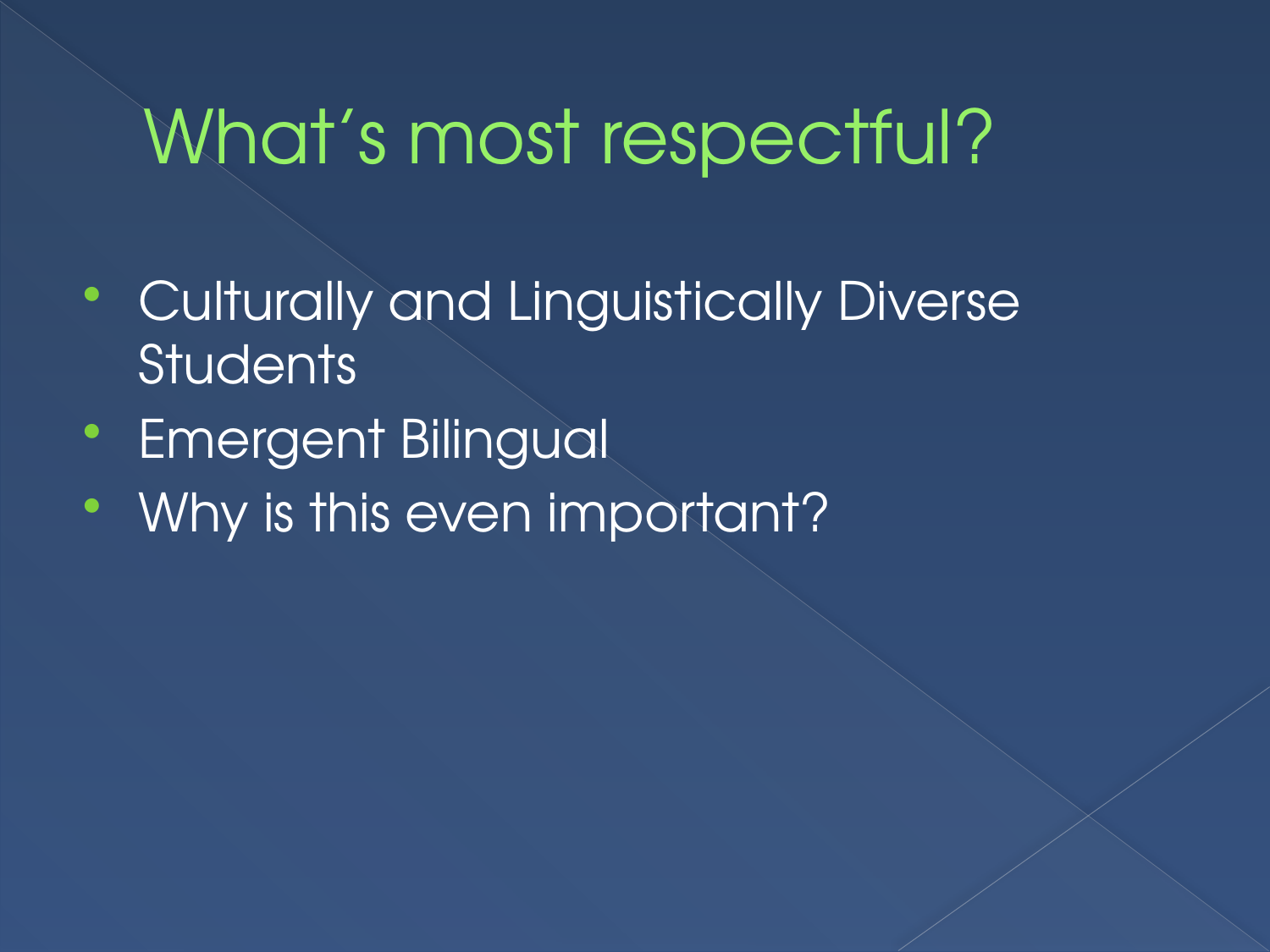

# What’s most respectful?
Culturally and Linguistically Diverse Students
Emergent Bilingual
Why is this even important?